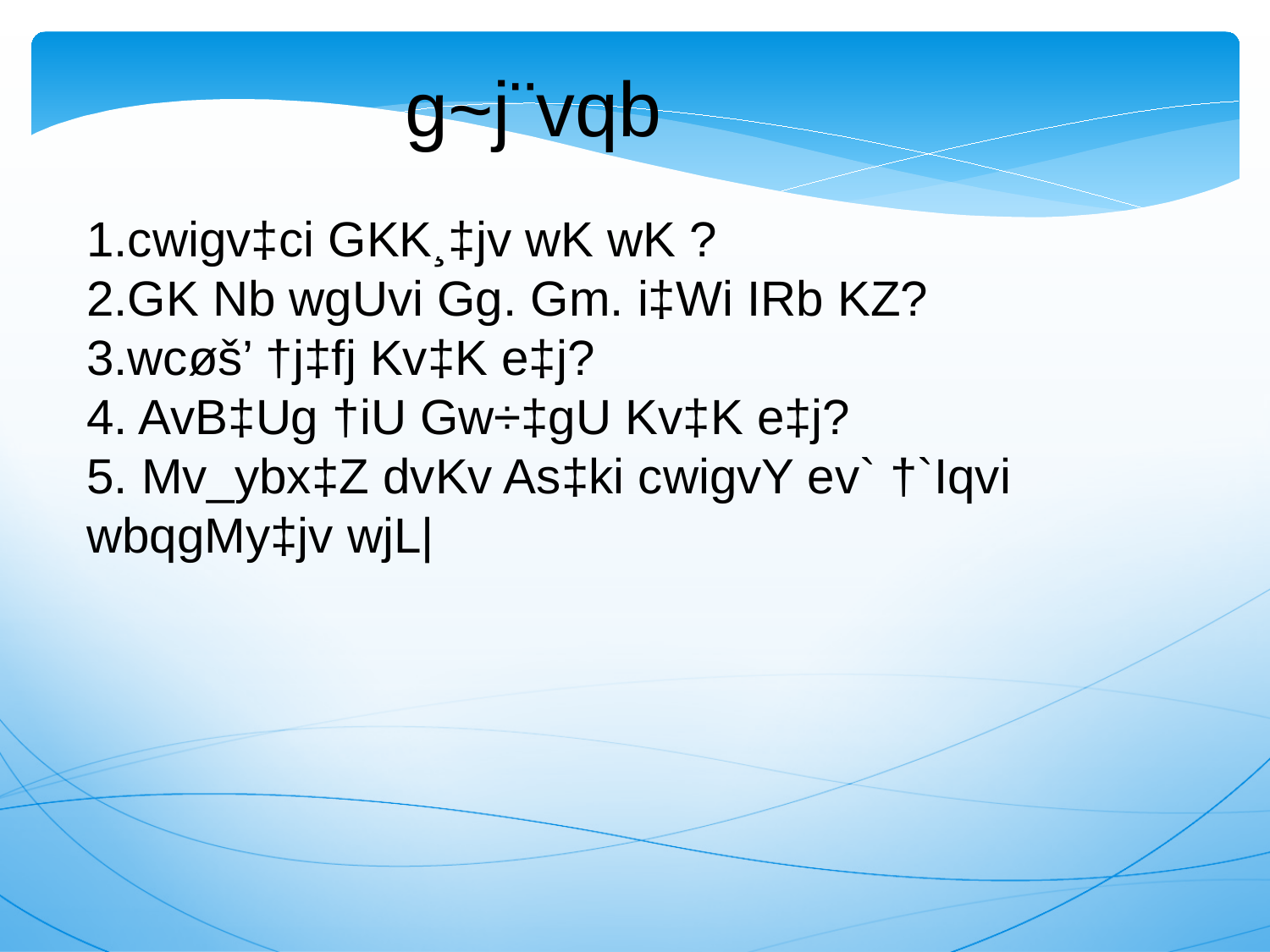

g~j¨vqb
1.cwigv‡ci GKK¸‡jv wK wK ?
2.GK Nb wgUvi Gg. Gm. i‡Wi IRb KZ?
3.wcøš’ †j‡fj Kv‡K e‡j?
4. AvB‡Ug †iU Gw÷‡gU Kv‡K e‡j?
5. Mv_ybx‡Z dvKv As‡ki cwigvY ev` †`Iqvi wbqgMy‡jv wjL|